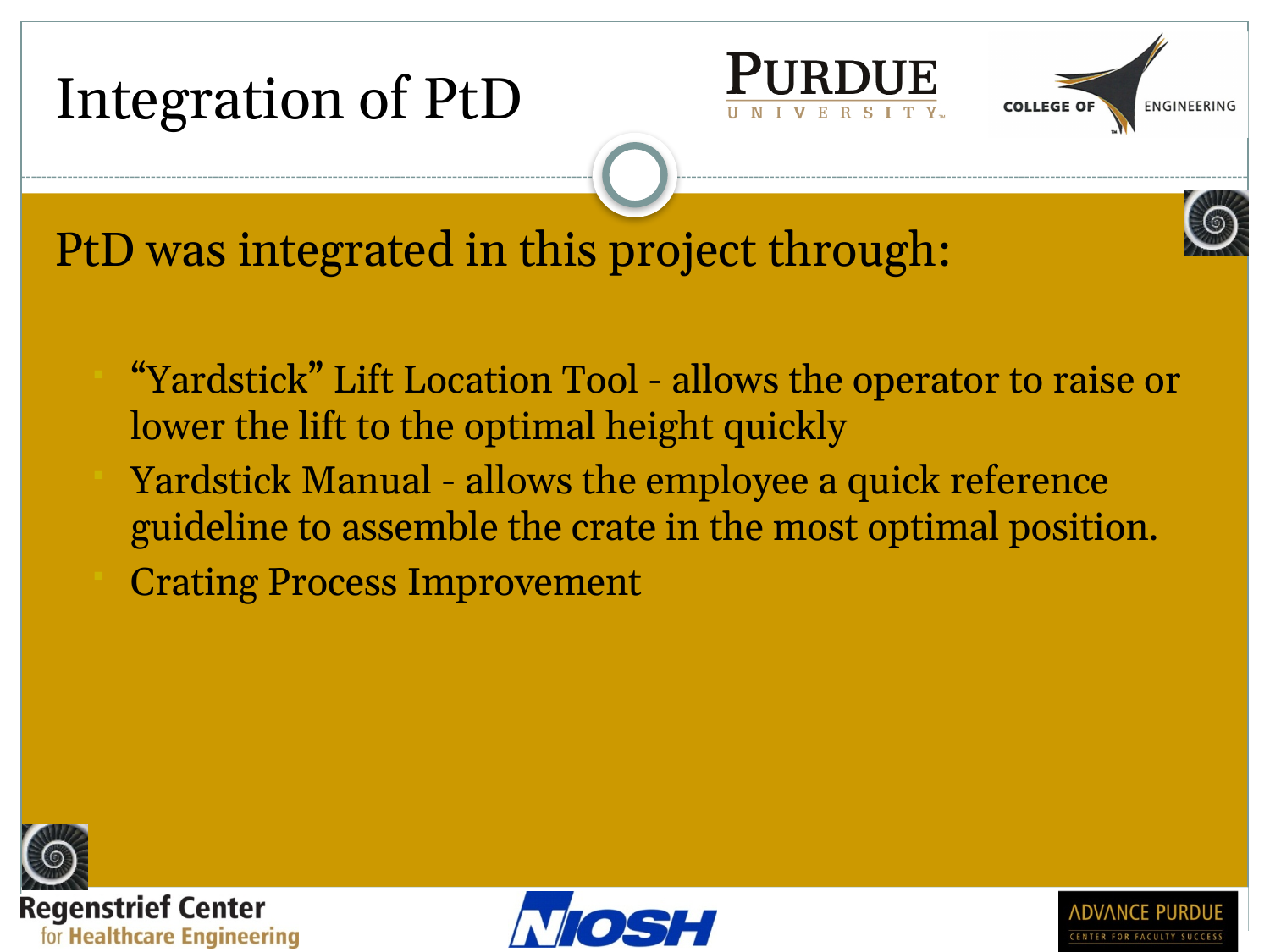

# Integration of PtD
PtD was integrated in this project through:

“Yardstick” Lift Location Tool - allows the operator to raise or lower the lift to the optimal height quickly
Yardstick Manual - allows the employee a quick reference guideline to assemble the crate in the most optimal position.
Crating Process Improvement